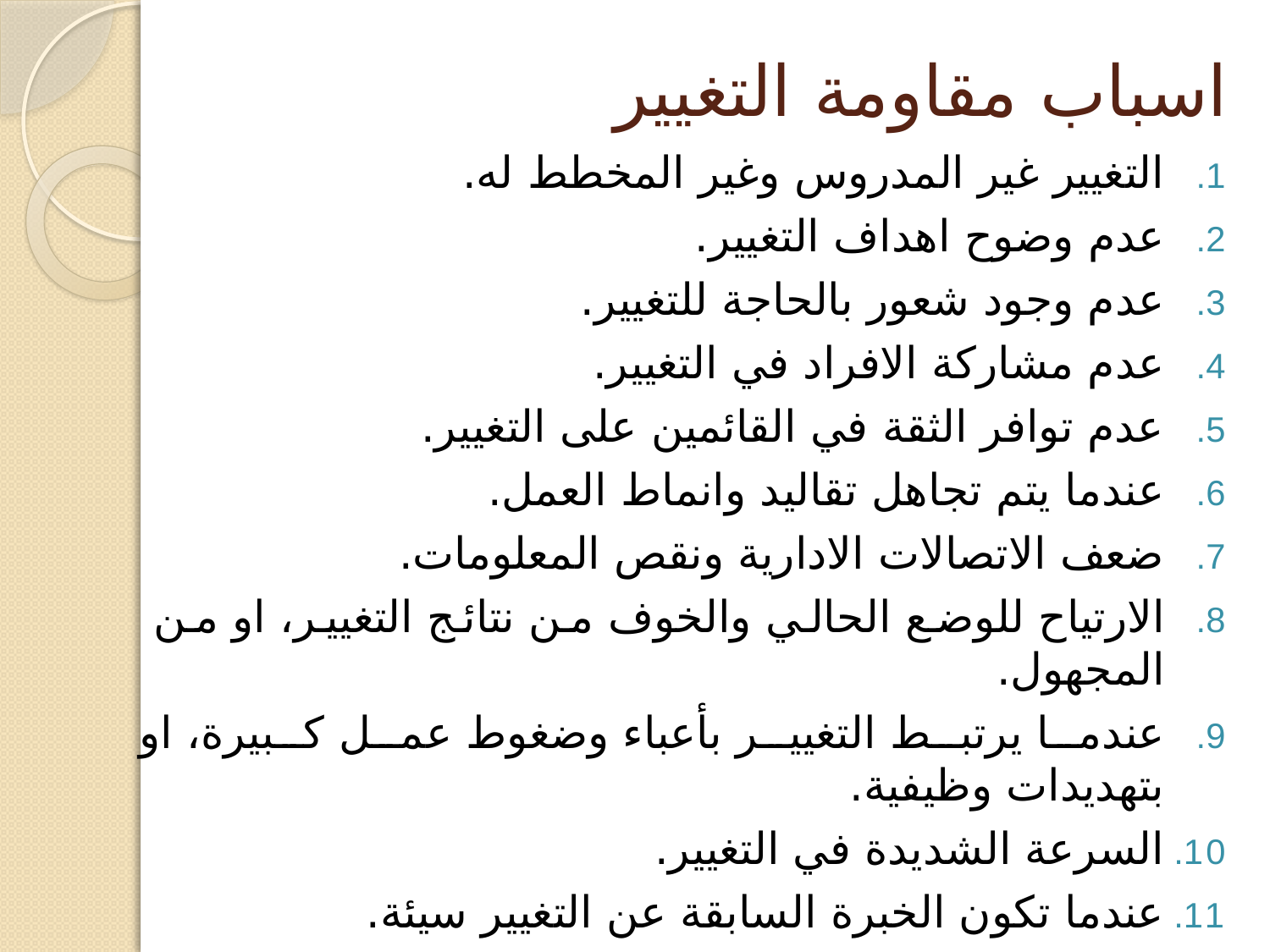

# اسباب مقاومة التغيير
التغيير غير المدروس وغير المخطط له.
عدم وضوح اهداف التغيير.
عدم وجود شعور بالحاجة للتغيير.
عدم مشاركة الافراد في التغيير.
عدم توافر الثقة في القائمين على التغيير.
عندما يتم تجاهل تقاليد وانماط العمل.
ضعف الاتصالات الادارية ونقص المعلومات.
الارتياح للوضع الحالي والخوف من نتائج التغيير، او من  المجهول.
عندما يرتبط التغيير بأعباء وضغوط عمل كبيرة، او بتهديدات وظيفية.
السرعة الشديدة في التغيير.
عندما تكون الخبرة السابقة عن التغيير سيئة.
التوقيت سيئ للتغيير، ونقص الموارد البشرية والمادية الداعمة للتغيير.